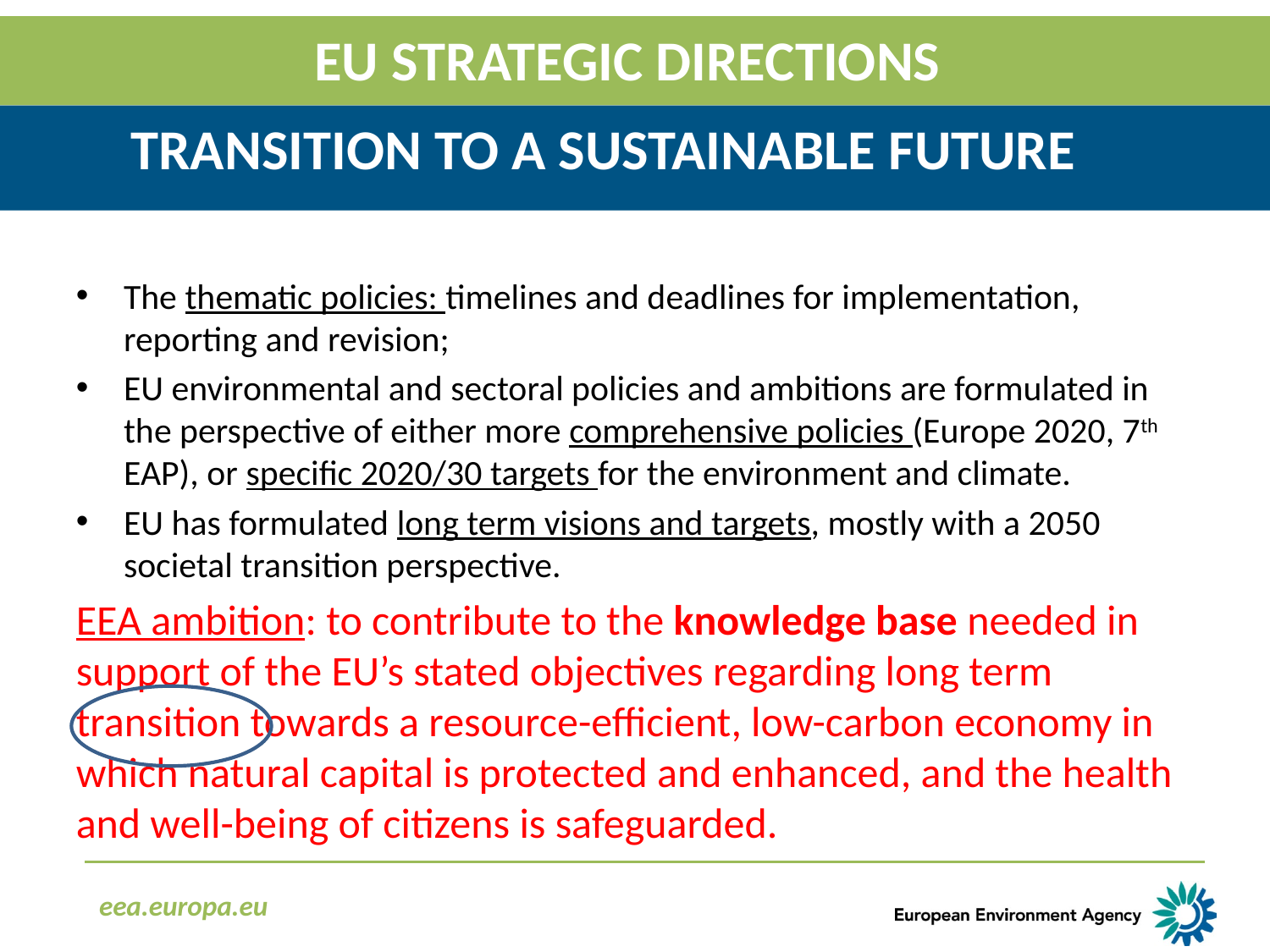

EU strategic directions

         transition to a sustainable future
The thematic policies: timelines and deadlines for implementation, reporting and revision;
EU environmental and sectoral policies and ambitions are formulated in the perspective of either more comprehensive policies (Europe 2020, 7th EAP), or specific 2020/30 targets for the environment and climate.
EU has formulated long term visions and targets, mostly with a 2050 societal transition perspective.
EEA ambition: to contribute to the knowledge base needed in support of the EU’s stated objectives regarding long term transition towards a resource-efficient, low-carbon economy in which natural capital is protected and enhanced, and the health and well-being of citizens is safeguarded.